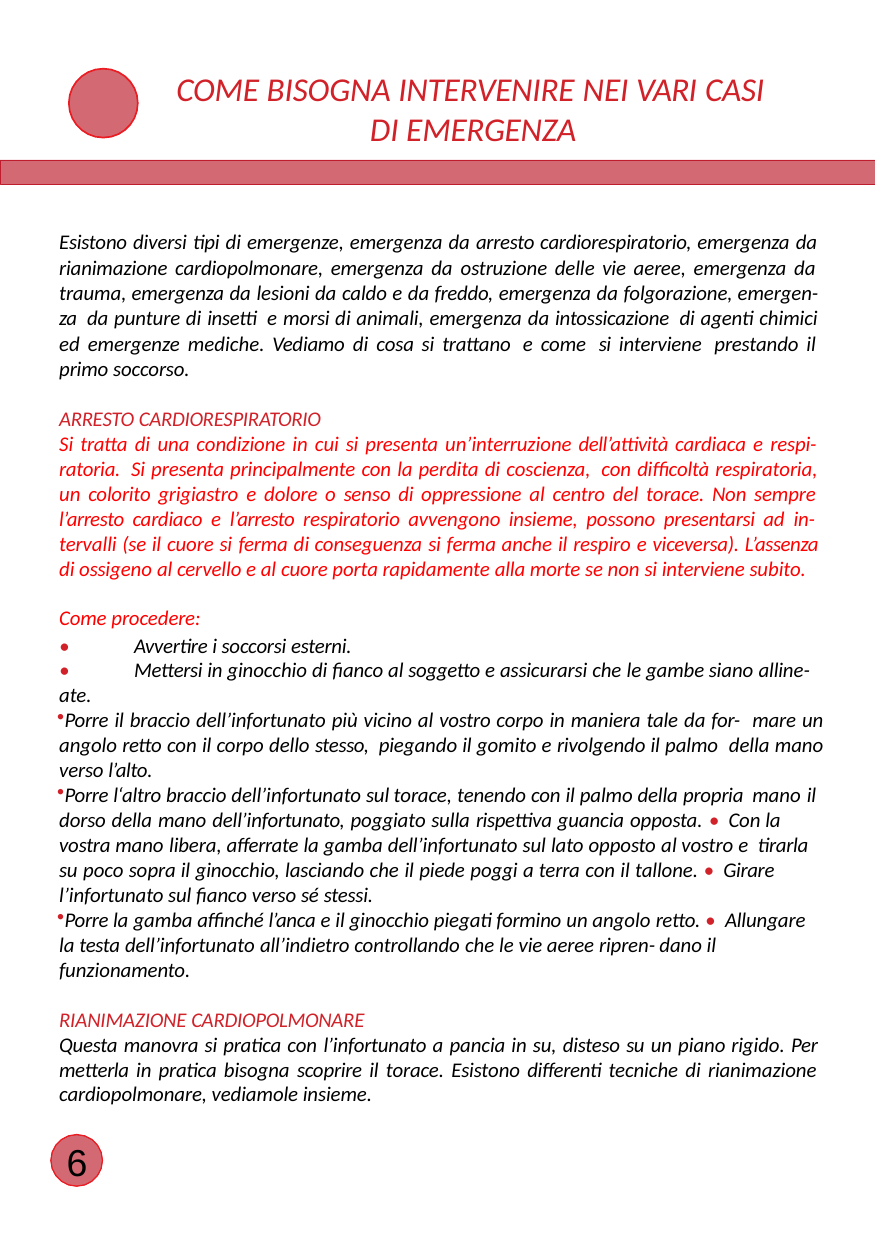

COME BISOGNA INTERVENIRE NEI VARI CASI  DI EMERGENZA

Esistono diversi tipi di emergenze, emergenza da arresto cardiorespiratorio, emergenza da  rianimazione cardiopolmonare, emergenza da ostruzione delle vie aeree, emergenza da  trauma, emergenza da lesioni da caldo e da freddo, emergenza da folgorazione, emergen-  za da punture di insetti e morsi di animali, emergenza da intossicazione di agenti chimici  ed emergenze mediche. Vediamo di cosa si trattano e come si interviene prestando il  primo soccorso.

ARRESTO CARDIORESPIRATORIO
Si tratta di una condizione in cui si presenta un’interruzione dell’attività cardiaca e respi-  ratoria. Si presenta principalmente con la perdita di coscienza, con difficoltà respiratoria,  un colorito grigiastro e dolore o senso di oppressione al centro del torace. Non sempre  l’arresto cardiaco e l’arresto respiratorio avvengono insieme, possono presentarsi ad in-  tervalli (se il cuore si ferma di conseguenza si ferma anche il respiro e viceversa). L’assenza  di ossigeno al cervello e al cuore porta rapidamente alla morte se non si interviene subito.

Come procedere:
•
•
Avvertire i soccorsi esterni.
Mettersi in ginocchio di ﬁanco al soggetto e assicurarsi che le gambe siano alline-
ate.
Porre il braccio dell’infortunato più vicino al vostro corpo in maniera tale da for-  mare un angolo retto con il corpo dello stesso, piegando il gomito e rivolgendo il palmo  della mano verso l’alto.
Porre l‘altro braccio dell’infortunato sul torace, tenendo con il palmo della propria  mano il dorso della mano dell’infortunato, poggiato sulla rispettiva guancia opposta. •  Con la vostra mano libera, afferrate la gamba dell’infortunato sul lato opposto al vostro e  tirarla su poco sopra il ginocchio, lasciando che il piede poggi a terra con il tallone. •  Girare l’infortunato sul ﬁanco verso sé stessi.
Porre la gamba affinché l’anca e il ginocchio piegati formino un angolo retto. •  Allungare la testa dell’infortunato all’indietro controllando che le vie aeree ripren- dano il  funzionamento.

RIANIMAZIONE CARDIOPOLMONARE
Questa manovra si pratica con l’infortunato a pancia in su, disteso su un piano rigido. Per  metterla in pratica bisogna scoprire il torace. Esistono differenti tecniche di rianimazione  cardiopolmonare, vediamole insieme.

6